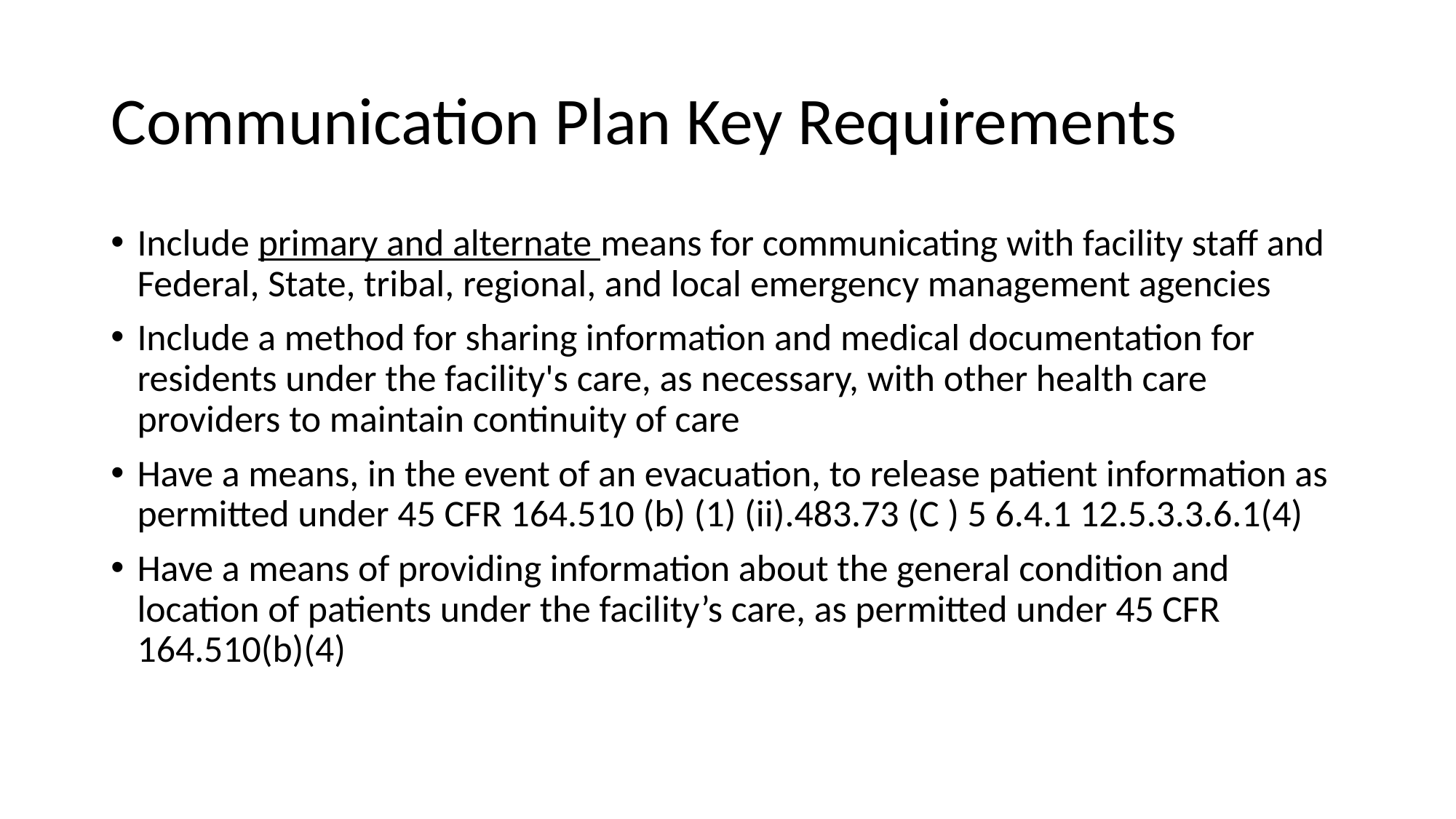

# Communication Plan Key Requirements
Include primary and alternate means for communicating with facility staff and Federal, State, tribal, regional, and local emergency management agencies
Include a method for sharing information and medical documentation for residents under the facility's care, as necessary, with other health care providers to maintain continuity of care
Have a means, in the event of an evacuation, to release patient information as permitted under 45 CFR 164.510 (b) (1) (ii).483.73 (C ) 5 6.4.1 12.5.3.3.6.1(4)
Have a means of providing information about the general condition and location of patients under the facility’s care, as permitted under 45 CFR 164.510(b)(4)